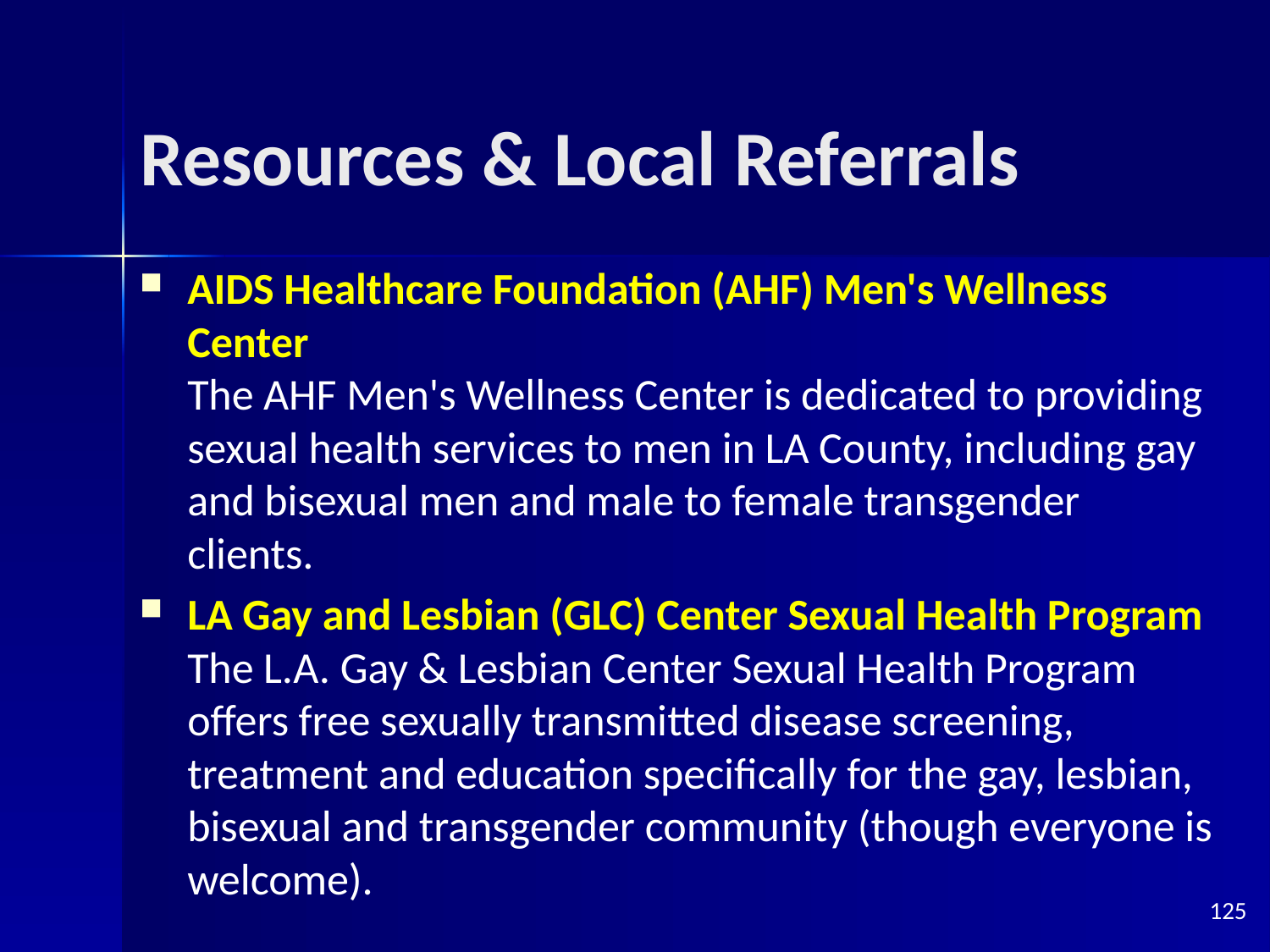

# Resources & Local Referrals
AIDS Healthcare Foundation (AHF) Men's Wellness Center
The AHF Men's Wellness Center is dedicated to providing sexual health services to men in LA County, including gay and bisexual men and male to female transgender clients.
LA Gay and Lesbian (GLC) Center Sexual Health Program
The L.A. Gay & Lesbian Center Sexual Health Program offers free sexually transmitted disease screening, treatment and education specifically for the gay, lesbian, bisexual and transgender community (though everyone is welcome).

125